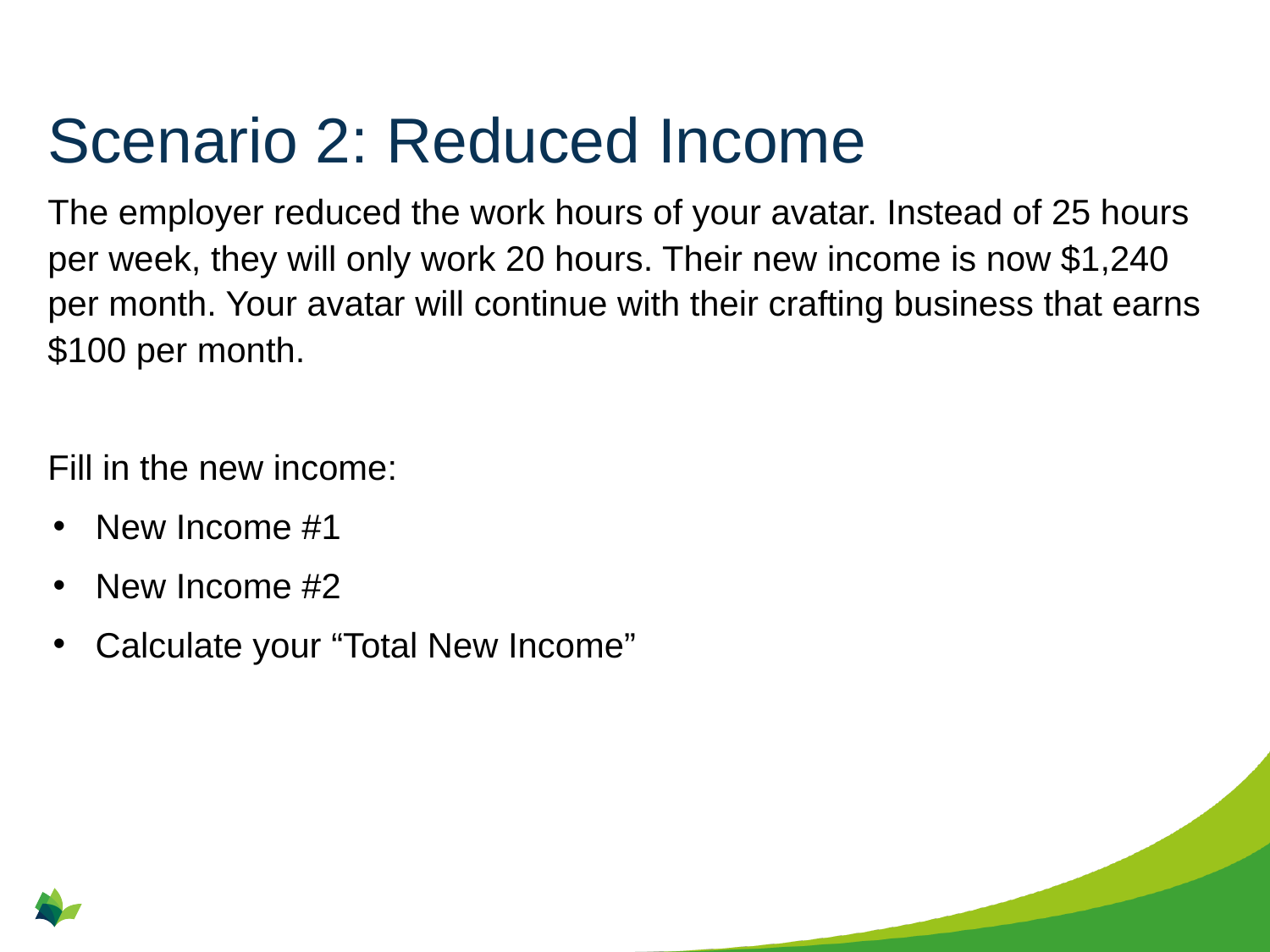

# Scenario 2: Reduced Income
The employer reduced the work hours of your avatar. Instead of 25 hours per week, they will only work 20 hours. Their new income is now $1,240 per month. Your avatar will continue with their crafting business that earns $100 per month.

Fill in the new income:
New Income #1
New Income #2
Calculate your “Total New Income”